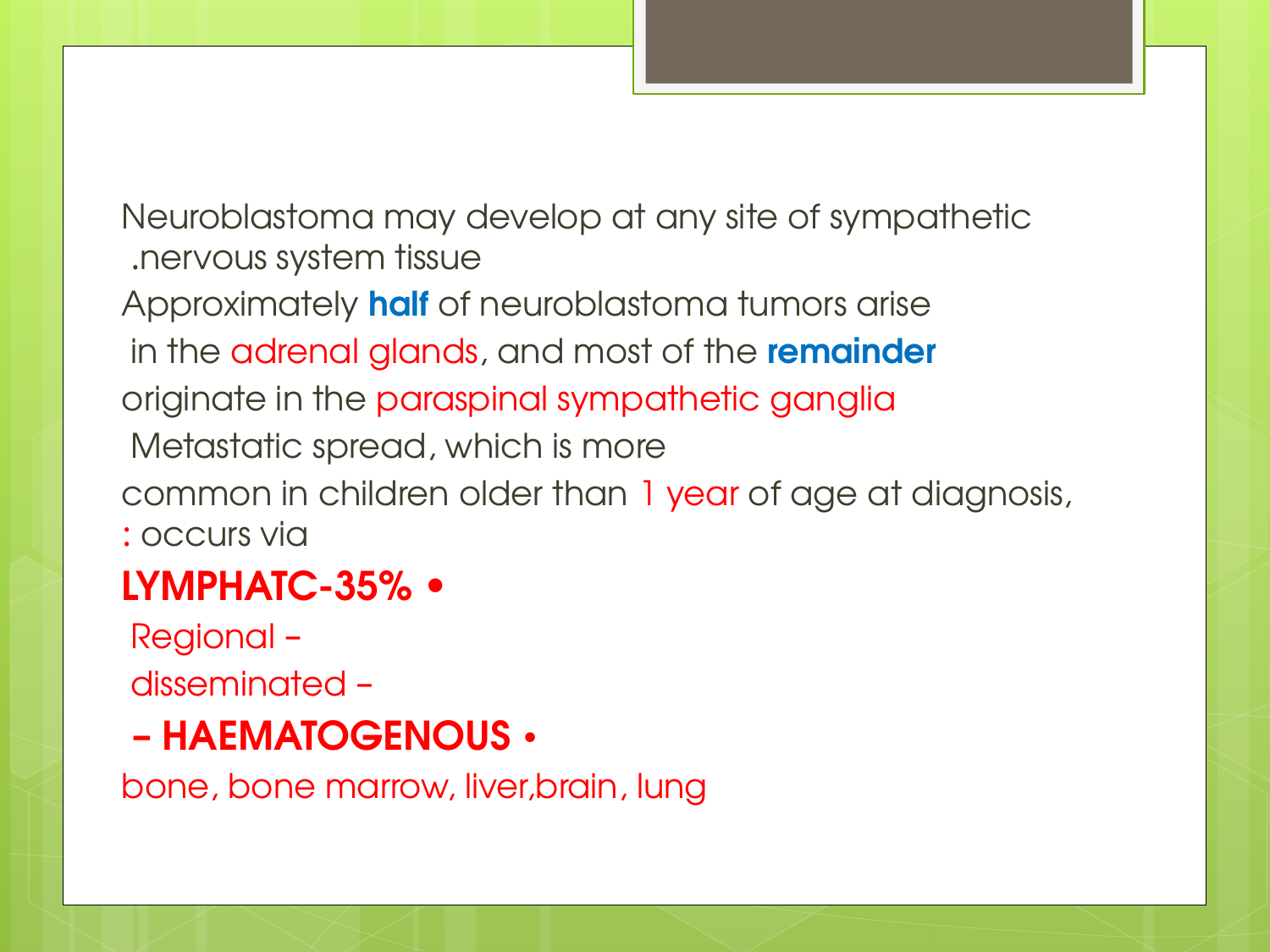

Neuroblastoma may develop at any site of sympathetic nervous system tissue.
Approximately half of neuroblastoma tumors arise
in the adrenal glands, and most of the remainder
originate in the paraspinal sympathetic ganglia
Metastatic spread, which is more
common in children older than 1 year of age at diagnosis, occurs via :
 • LYMPHATC-35%
 – Regional
– disseminated
• HAEMATOGENOUS –
bone, bone marrow, liver,brain, lung